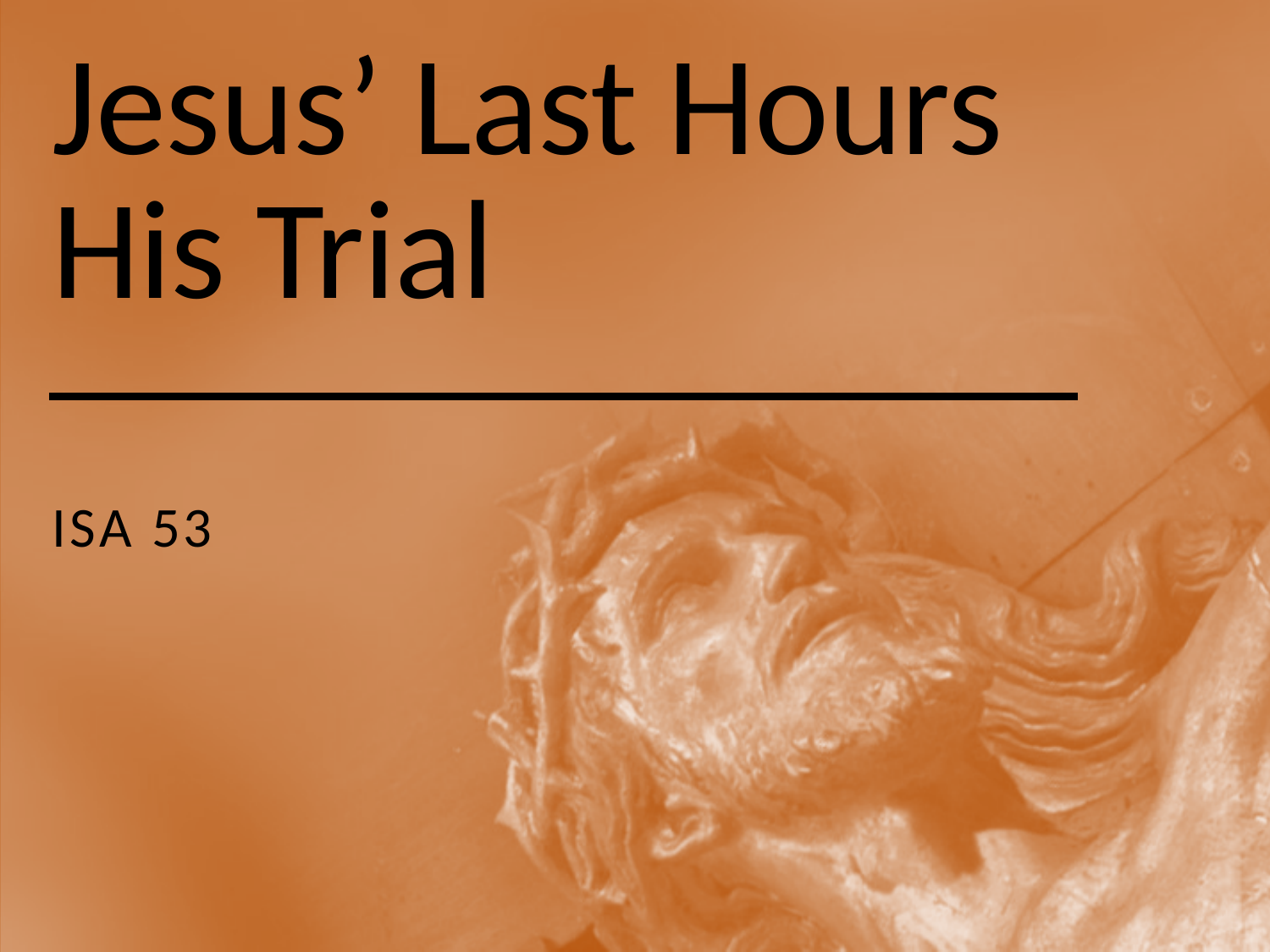

# Jesus’ Last Hours His Trial
Isa 53